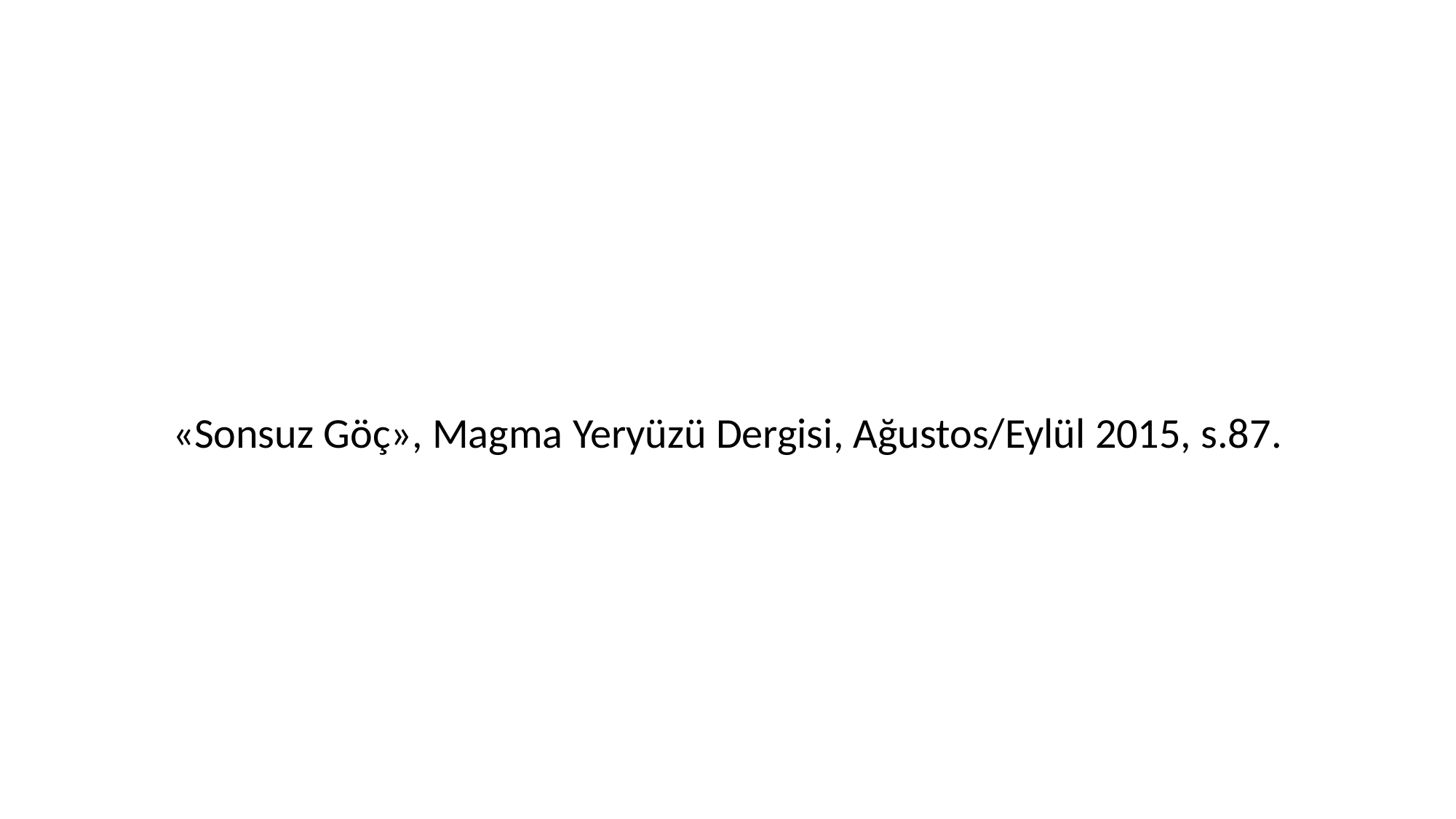

«Sonsuz Göç», Magma Yeryüzü Dergisi, Ağustos/Eylül 2015, s.87.